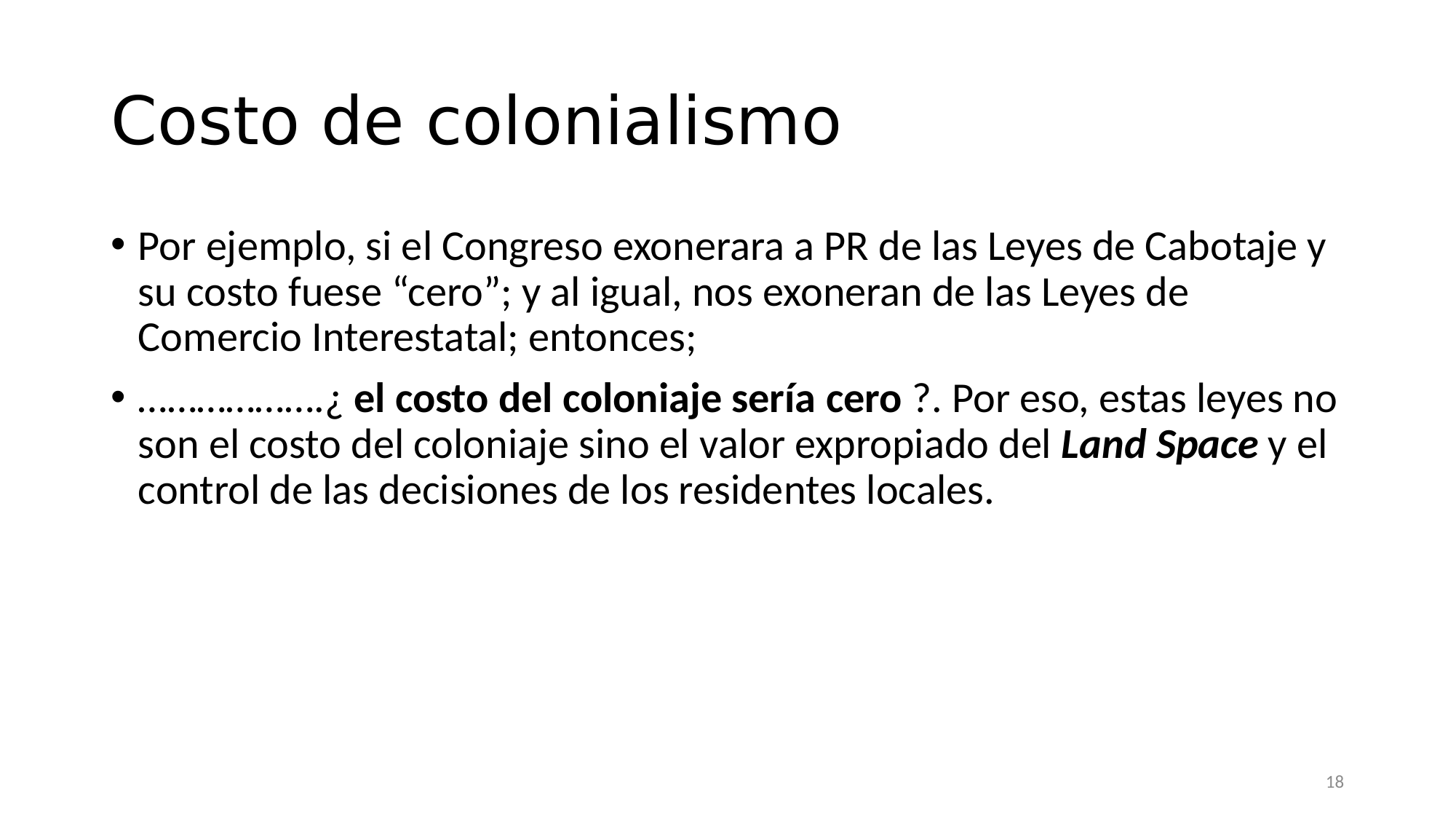

# Costo de colonialismo
Por ejemplo, si el Congreso exonerara a PR de las Leyes de Cabotaje y su costo fuese “cero”; y al igual, nos exoneran de las Leyes de Comercio Interestatal; entonces;
……………….¿ el costo del coloniaje sería cero ?. Por eso, estas leyes no son el costo del coloniaje sino el valor expropiado del Land Space y el control de las decisiones de los residentes locales.

18